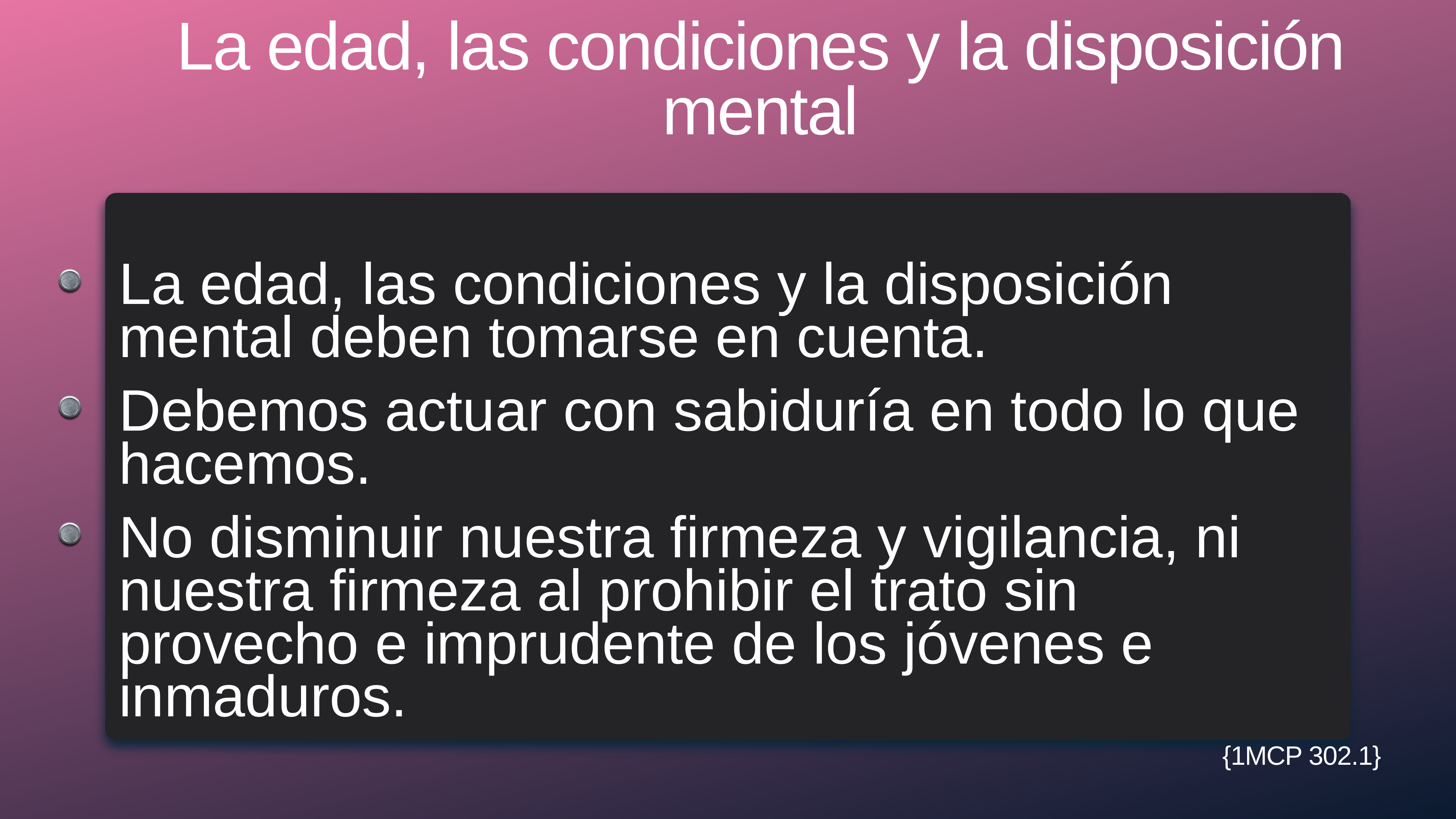

# La edad, las condiciones y la disposición mental

La edad, las condiciones y la disposición mental deben tomarse en cuenta.
Debemos actuar con sabiduría en todo lo que hacemos.
No disminuir nuestra firmeza y vigilancia, ni nuestra firmeza al prohibir el trato sin provecho e imprudente de los jóvenes e inmaduros.
{1MCP 302.1}